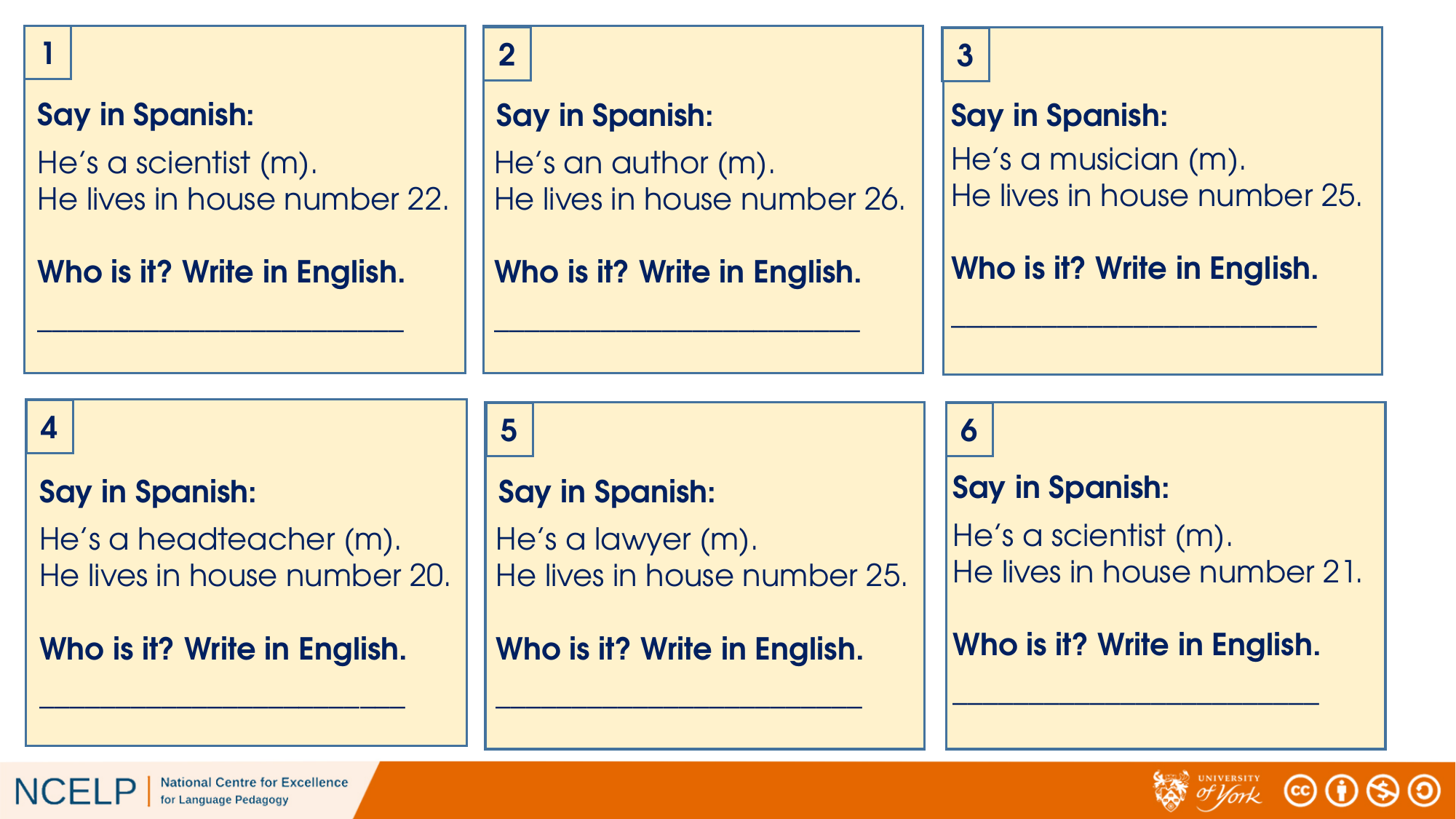

1

2

3
Say in Spanish:
Say in Spanish:
Say in Spanish:
He’s a musician (m).
He lives in house number 25.

Who is it? Write in English.
________________________
He’s a scientist (m).
He lives in house number 22.

Who is it? Write in English.
________________________
He’s an author (m).
He lives in house number 26.

Who is it? Write in English.
________________________

4

5
6
Say in Spanish:
Say in Spanish:
Say in Spanish:
He’s a scientist (m).
He lives in house number 21.

Who is it? Write in English.
________________________
He’s a headteacher (m).
He lives in house number 20.

Who is it? Write in English.
________________________
He’s a lawyer (m).
He lives in house number 25.

Who is it? Write in English.
________________________